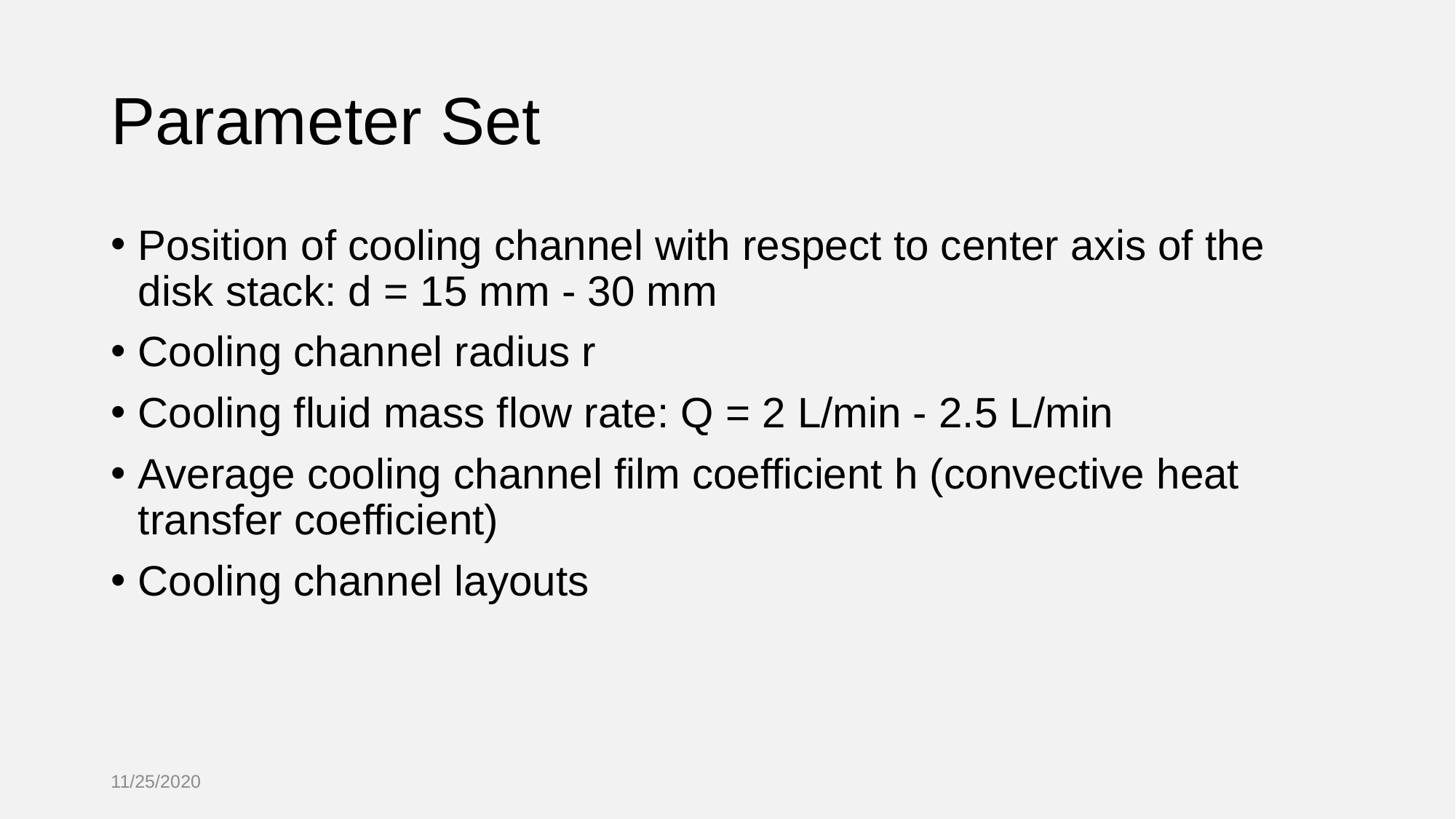

# Parameter Set
Position of cooling channel with respect to center axis of the disk stack: d = 15 mm - 30 mm
Cooling channel radius r
Cooling fluid mass flow rate: Q = 2 L/min - 2.5 L/min
Average cooling channel film coefficient h (convective heat transfer coefficient)
Cooling channel layouts
11/25/2020
11